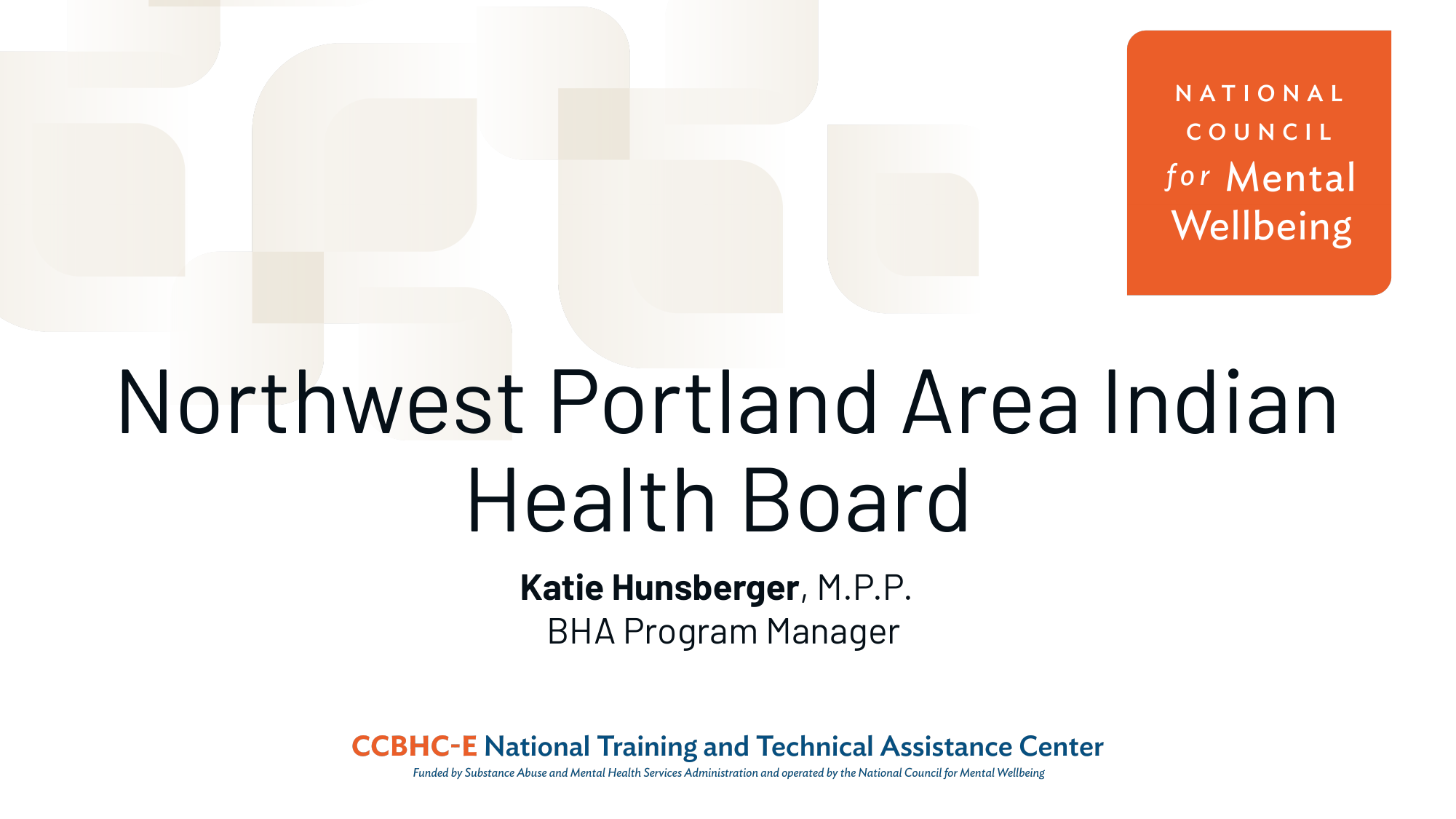

# Northwest Portland Area Indian Health Board
Katie Hunsberger, M.P.P.
BHA Program Manager